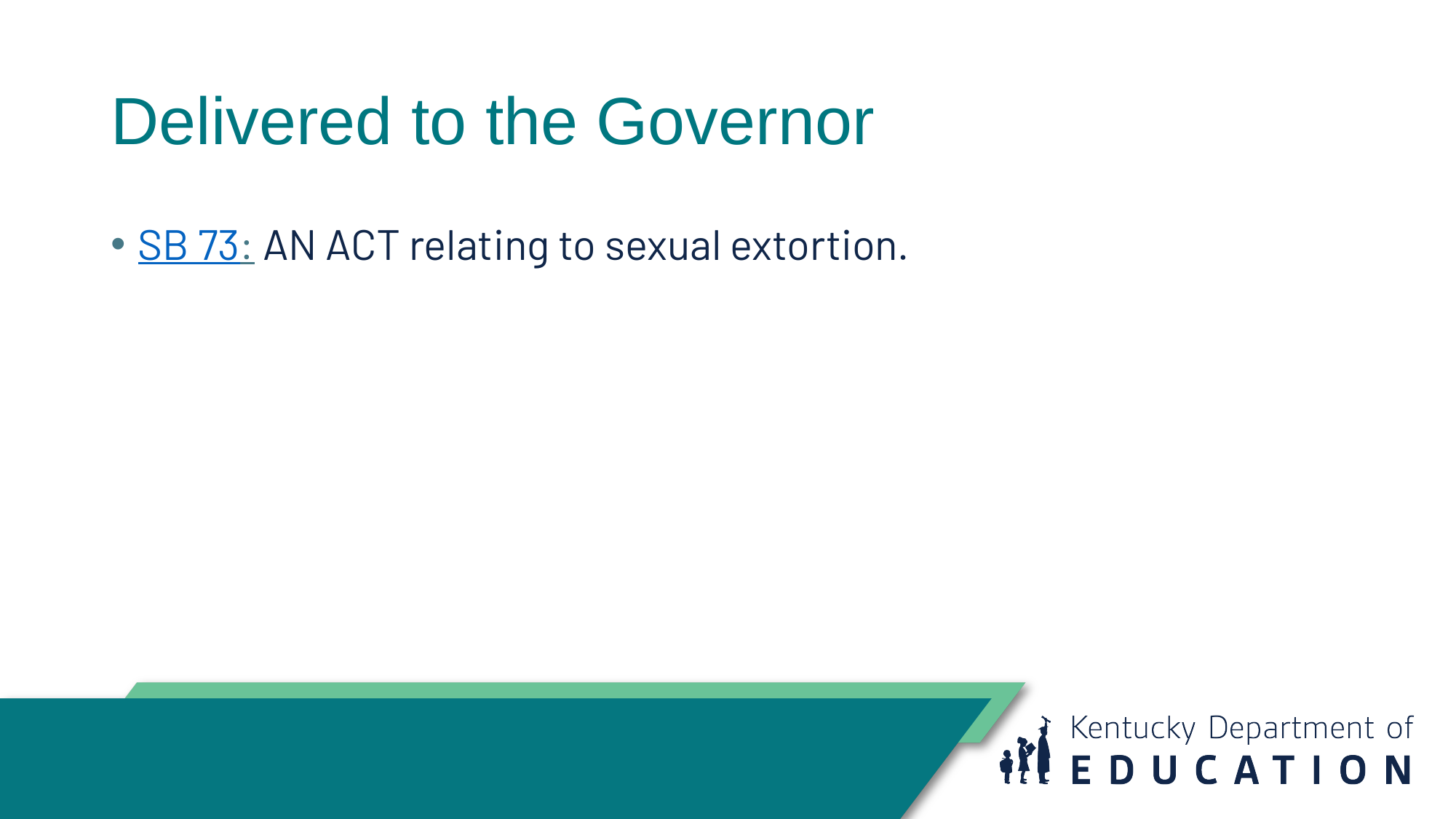

# Delivered to the Governor
SB 73: AN ACT relating to sexual extortion.